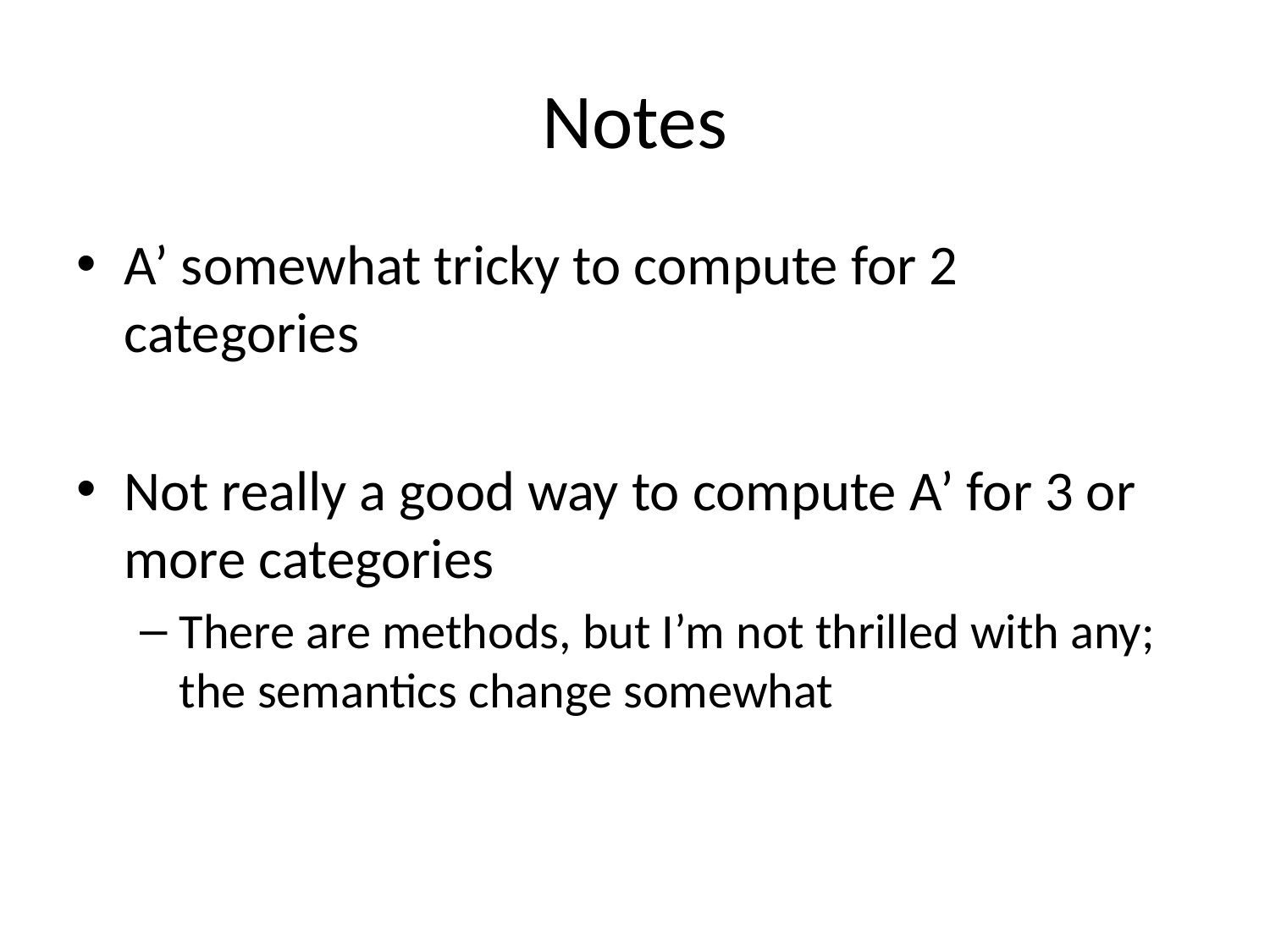

# Notes
A’ somewhat tricky to compute for 2 categories

Not really a good way to compute A’ for 3 or more categories
There are methods, but I’m not thrilled with any; the semantics change somewhat